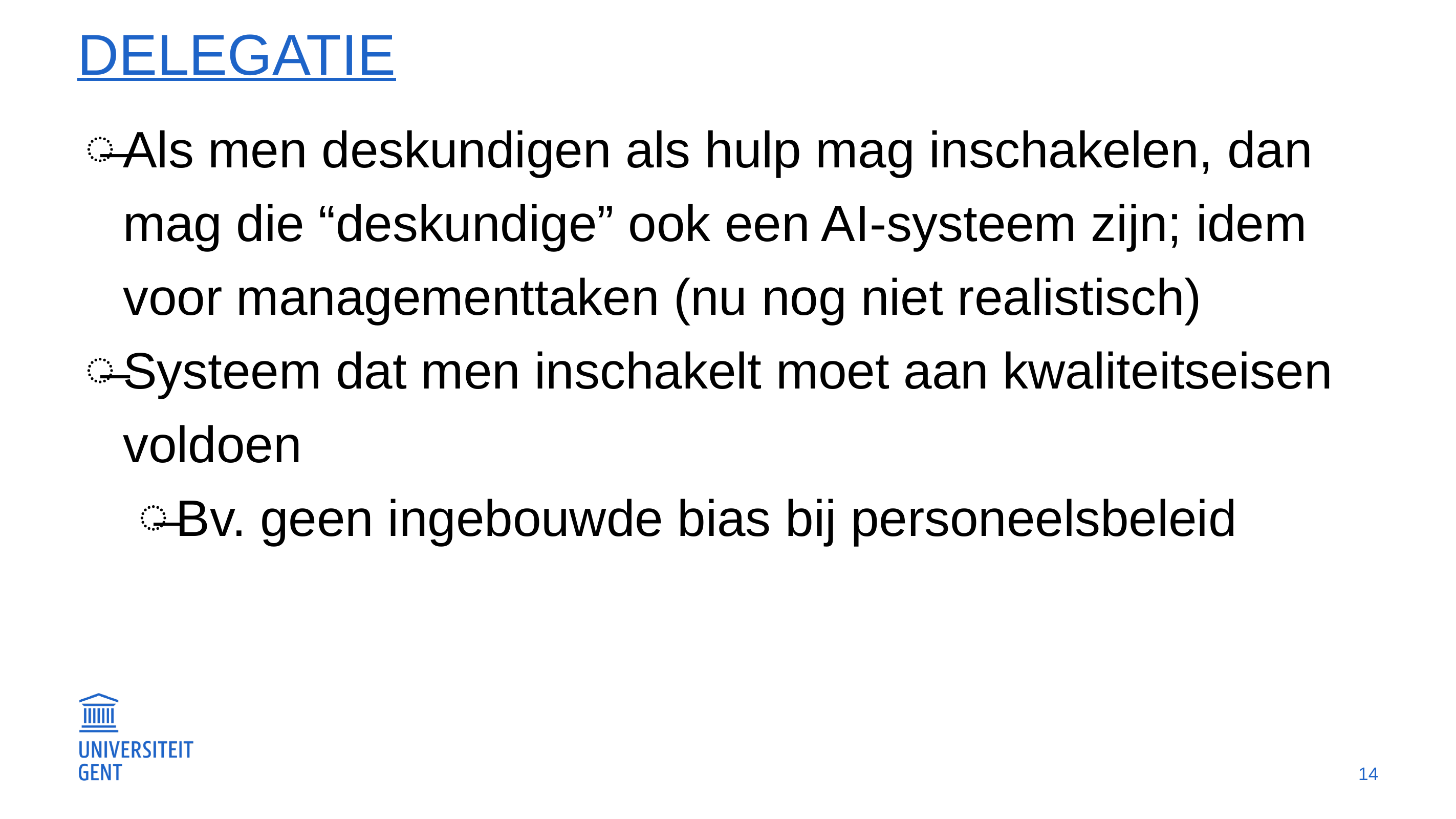

# delegatie
Als men deskundigen als hulp mag inschakelen, dan mag die “deskundige” ook een AI-systeem zijn; idem voor managementtaken (nu nog niet realistisch)
Systeem dat men inschakelt moet aan kwaliteitseisen voldoen
Bv. geen ingebouwde bias bij personeelsbeleid
14